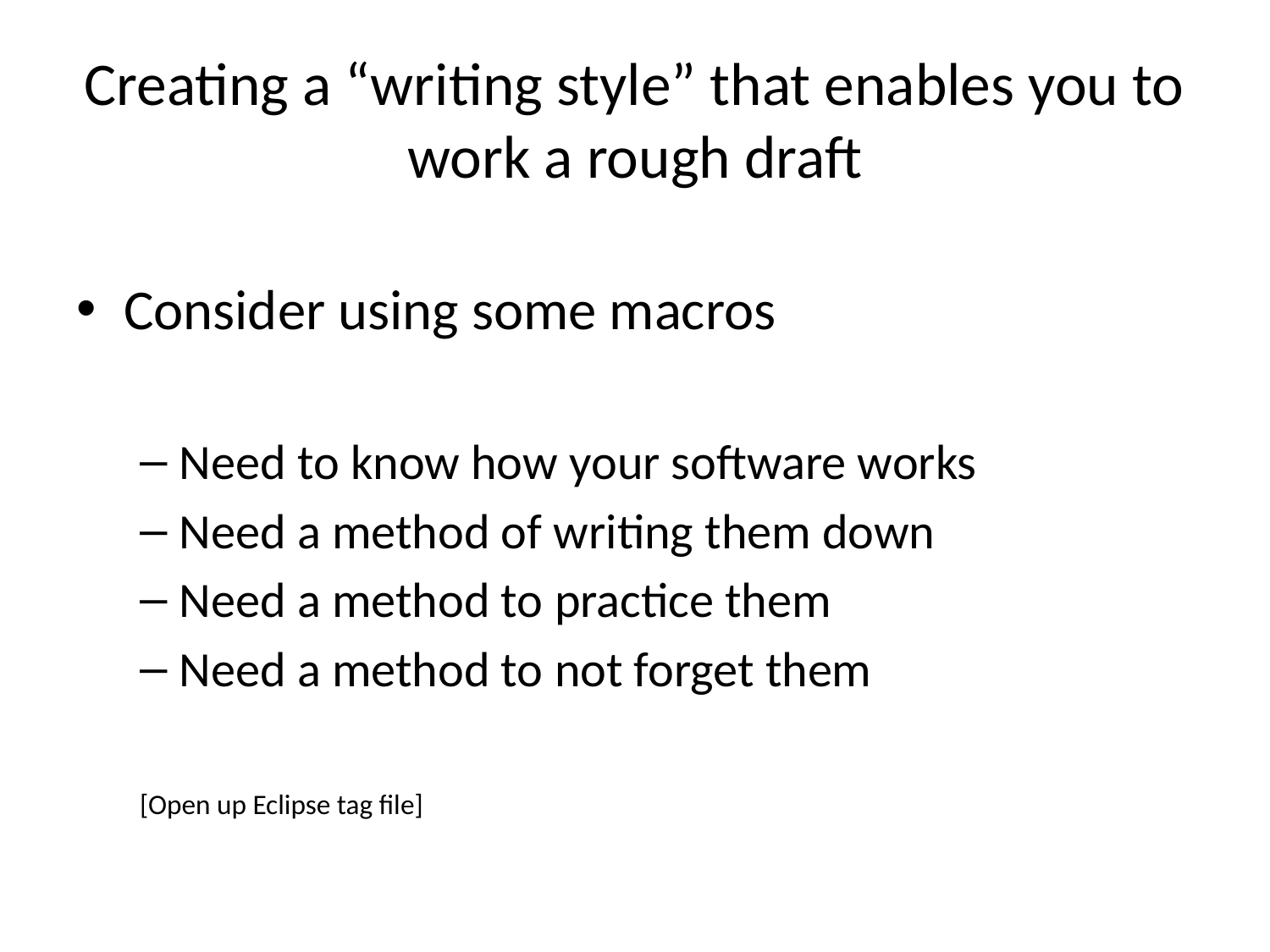

# Creating a “writing style” that enables you to work a rough draft

Consider using some macros

Need to know how your software works
Need a method of writing them down
Need a method to practice them
Need a method to not forget them

[Open up Eclipse tag file]